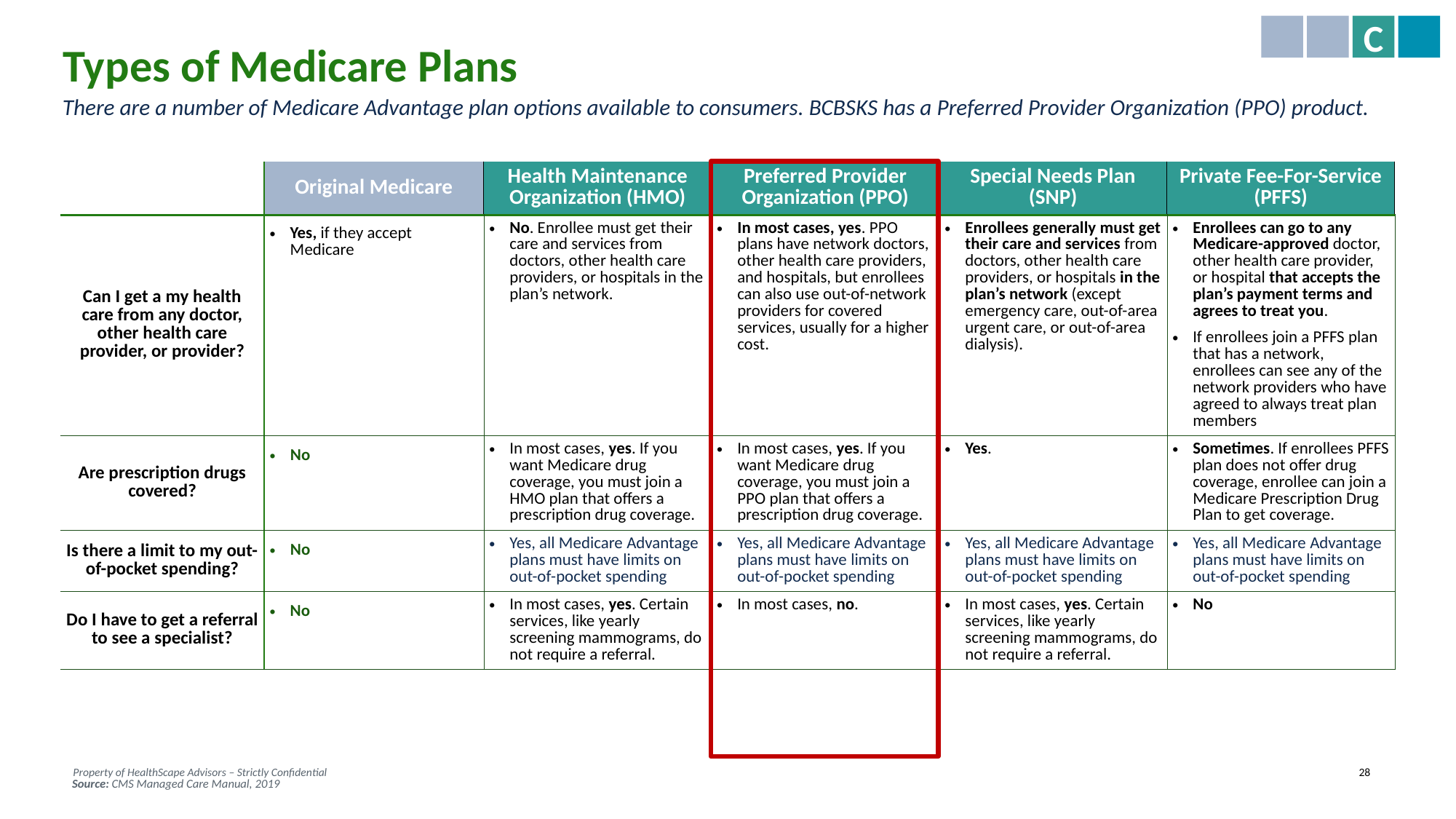

C

Types of Medicare Plans
There are a number of Medicare Advantage plan options available to consumers. BCBSKS has a Preferred Provider Organization (PPO) product.
|  | Original Medicare | Health Maintenance Organization (HMO) | Preferred Provider Organization (PPO) | Special Needs Plan (SNP) | Private Fee-For-Service (PFFS) |
| --- | --- | --- | --- | --- | --- |
| Can I get a my health care from any doctor, other health care provider, or provider? | Yes, if they accept Medicare | No. Enrollee must get their care and services from doctors, other health care providers, or hospitals in the plan’s network. | In most cases, yes. PPO plans have network doctors, other health care providers, and hospitals, but enrollees can also use out-of-network providers for covered services, usually for a higher cost. | Enrollees generally must get their care and services from doctors, other health care providers, or hospitals in the plan’s network (except emergency care, out-of-area urgent care, or out-of-area dialysis). | Enrollees can go to any Medicare-approved doctor, other health care provider, or hospital that accepts the plan’s payment terms and agrees to treat you. If enrollees join a PFFS plan that has a network, enrollees can see any of the network providers who have agreed to always treat plan members |
| Are prescription drugs covered? | No | In most cases, yes. If you want Medicare drug coverage, you must join a HMO plan that offers a prescription drug coverage. | In most cases, yes. If you want Medicare drug coverage, you must join a PPO plan that offers a prescription drug coverage. | Yes. | Sometimes. If enrollees PFFS plan does not offer drug coverage, enrollee can join a Medicare Prescription Drug Plan to get coverage. |
| Is there a limit to my out-of-pocket spending? | No | Yes, all Medicare Advantage plans must have limits on out-of-pocket spending | Yes, all Medicare Advantage plans must have limits on out-of-pocket spending | Yes, all Medicare Advantage plans must have limits on out-of-pocket spending | Yes, all Medicare Advantage plans must have limits on out-of-pocket spending |
| Do I have to get a referral to see a specialist? | No | In most cases, yes. Certain services, like yearly screening mammograms, do not require a referral. | In most cases, no. | In most cases, yes. Certain services, like yearly screening mammograms, do not require a referral. | No |

Source: CMS Managed Care Manual, 2019